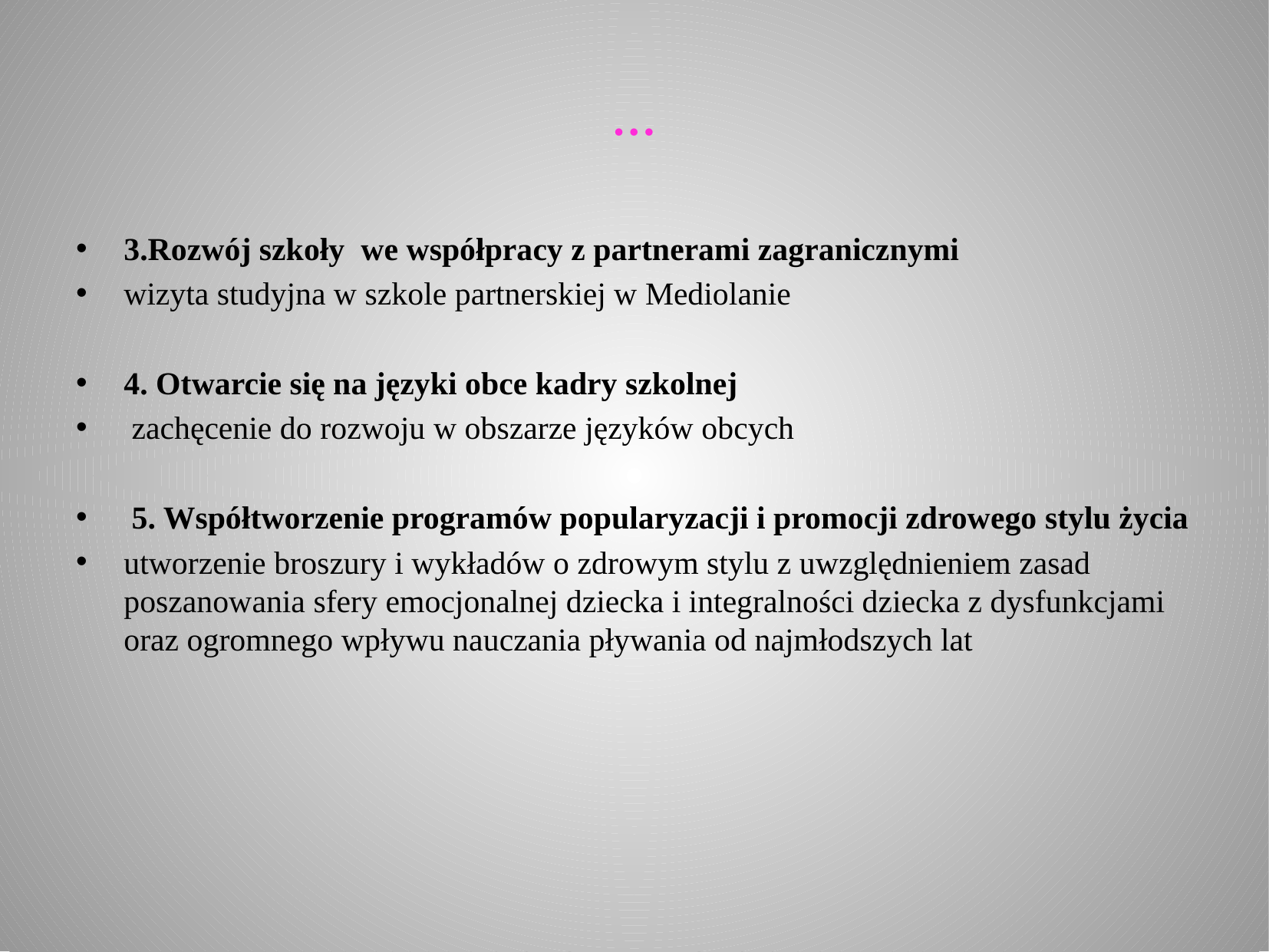

# …
3.Rozwój szkoły  we współpracy z partnerami zagranicznymi
wizyta studyjna w szkole partnerskiej w Mediolanie

4. Otwarcie się na języki obce kadry szkolnej
 zachęcenie do rozwoju w obszarze języków obcych

 5. Współtworzenie programów popularyzacji i promocji zdrowego stylu życia
utworzenie broszury i wykładów o zdrowym stylu z uwzględnieniem zasad poszanowania sfery emocjonalnej dziecka i integralności dziecka z dysfunkcjami oraz ogromnego wpływu nauczania pływania od najmłodszych lat